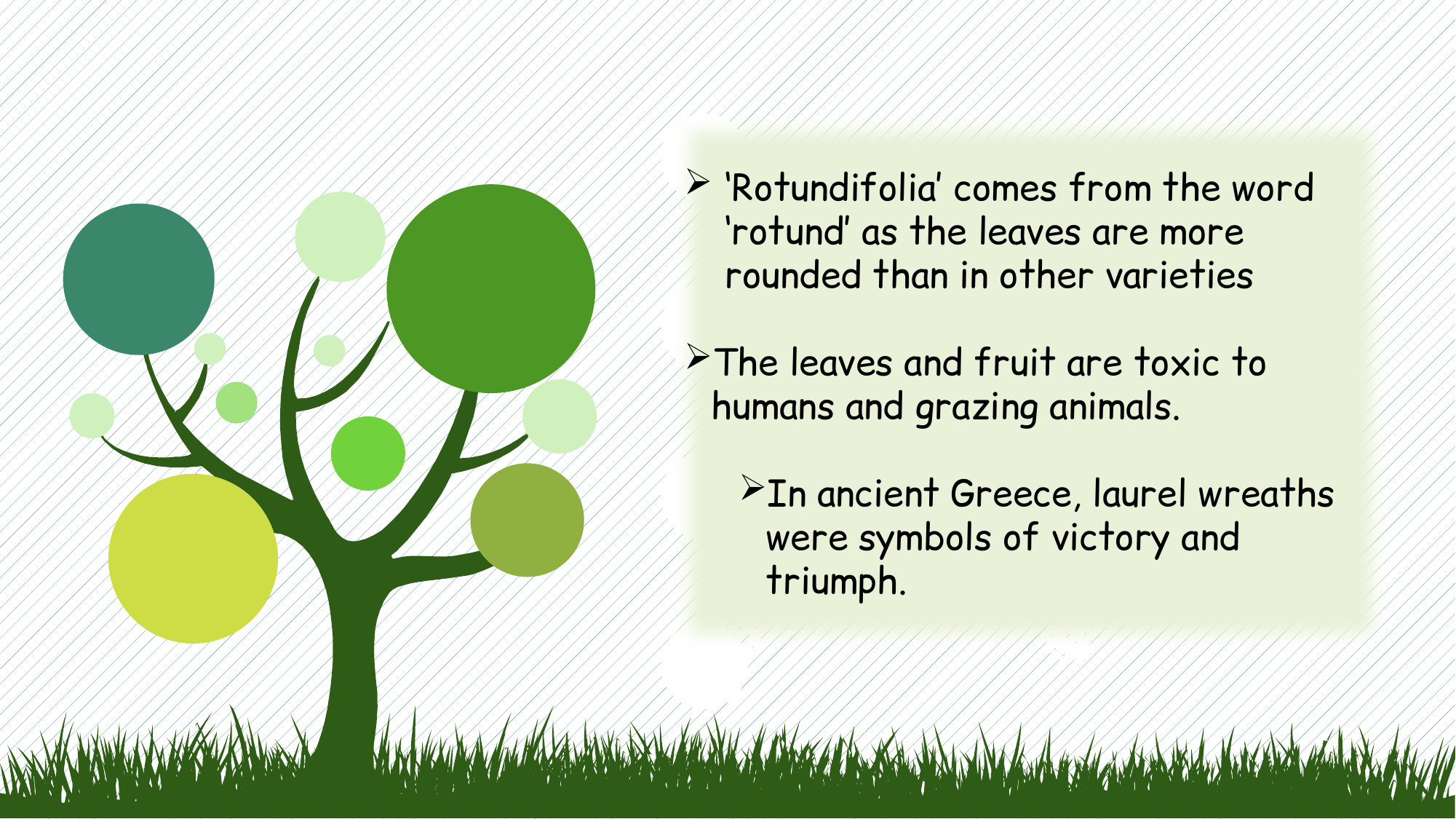

‘Rotundifolia’ comes from the word ‘rotund’ as the leaves are more rounded than in other varieties

The leaves and fruit are toxic to humans and grazing animals.

In ancient Greece, laurel wreaths were symbols of victory and triumph.